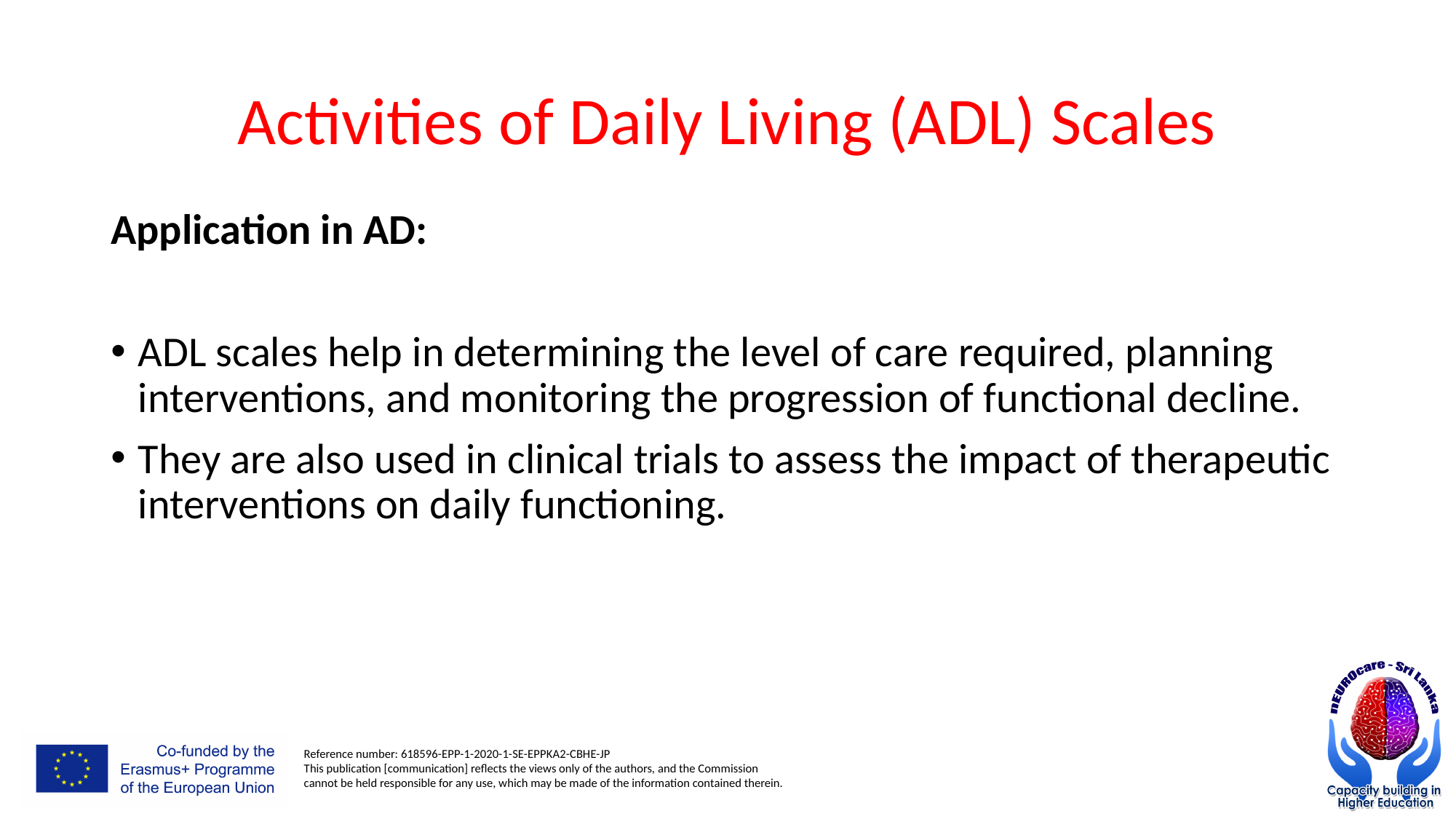

# Activities of Daily Living (ADL) Scales

Application in AD:

ADL scales help in determining the level of care required, planning interventions, and monitoring the progression of functional decline.
They are also used in clinical trials to assess the impact of therapeutic interventions on daily functioning.